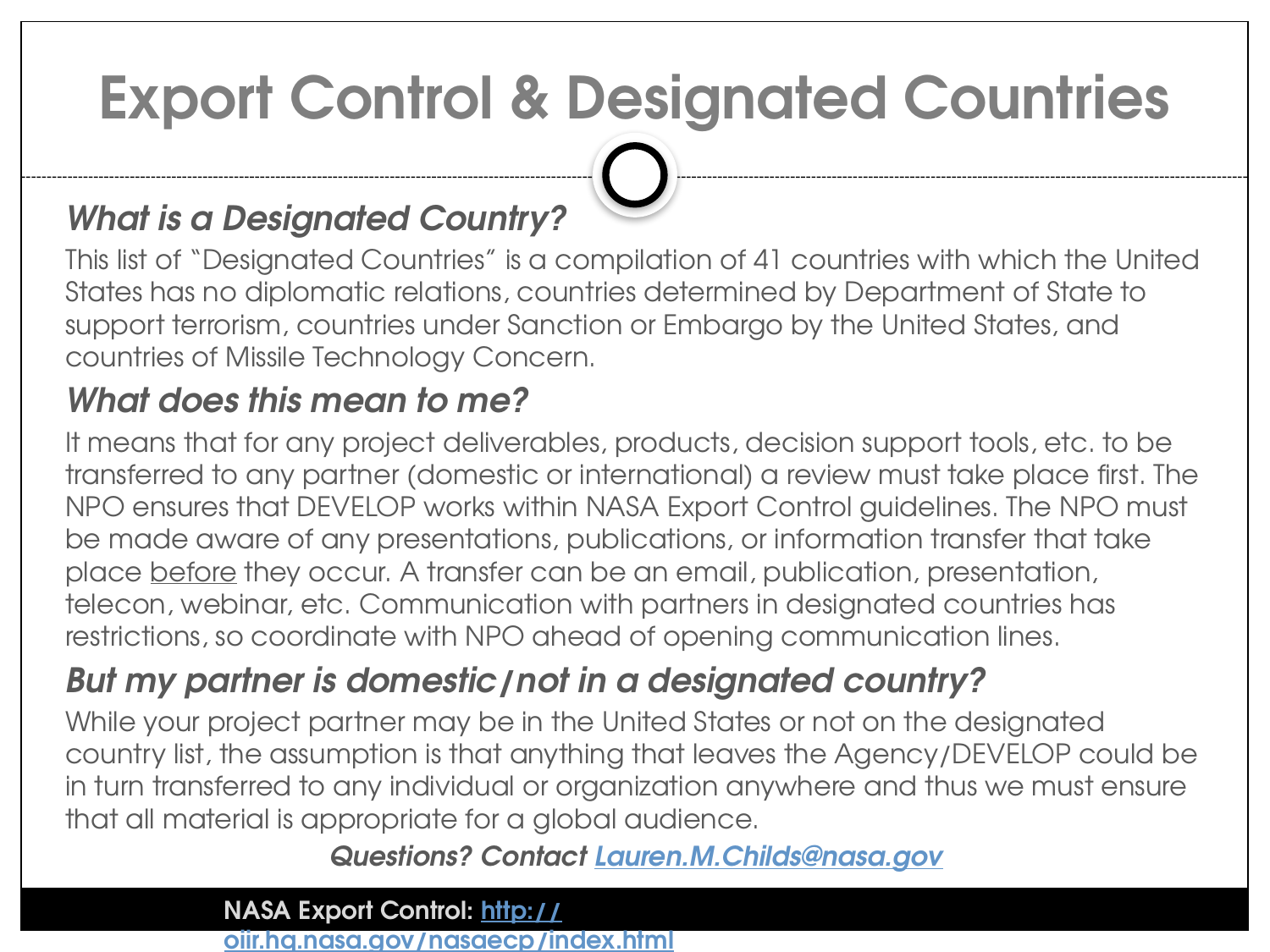

# Export Control & Designated Countries
What is a Designated Country?
This list of “Designated Countries” is a compilation of 41 countries with which the United States has no diplomatic relations, countries determined by Department of State to support terrorism, countries under Sanction or Embargo by the United States, and countries of Missile Technology Concern.
What does this mean to me?
It means that for any project deliverables, products, decision support tools, etc. to be transferred to any partner (domestic or international) a review must take place first. The NPO ensures that DEVELOP works within NASA Export Control guidelines. The NPO must be made aware of any presentations, publications, or information transfer that take place before they occur. A transfer can be an email, publication, presentation, telecon, webinar, etc. Communication with partners in designated countries has restrictions, so coordinate with NPO ahead of opening communication lines.
But my partner is domestic/not in a designated country?
While your project partner may be in the United States or not on the designated country list, the assumption is that anything that leaves the Agency/DEVELOP could be in turn transferred to any individual or organization anywhere and thus we must ensure that all material is appropriate for a global audience.
Questions? Contact Lauren.M.Childs@nasa.gov
NASA Export Control: http://oiir.hq.nasa.gov/nasaecp/index.html